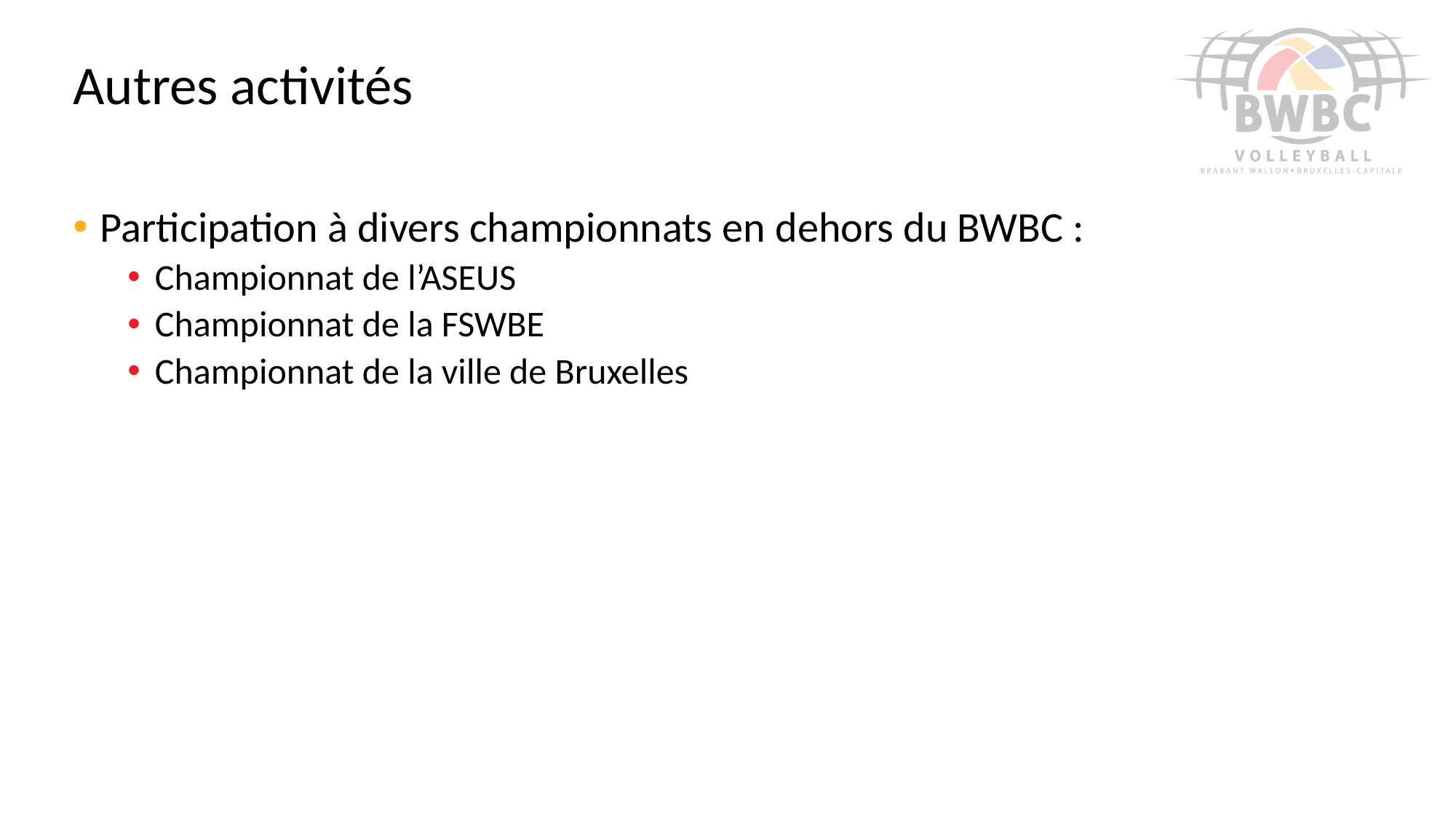

# Autres activités
Participation à divers championnats en dehors du BWBC :
Championnat de l’ASEUS
Championnat de la FSWBE
Championnat de la ville de Bruxelles